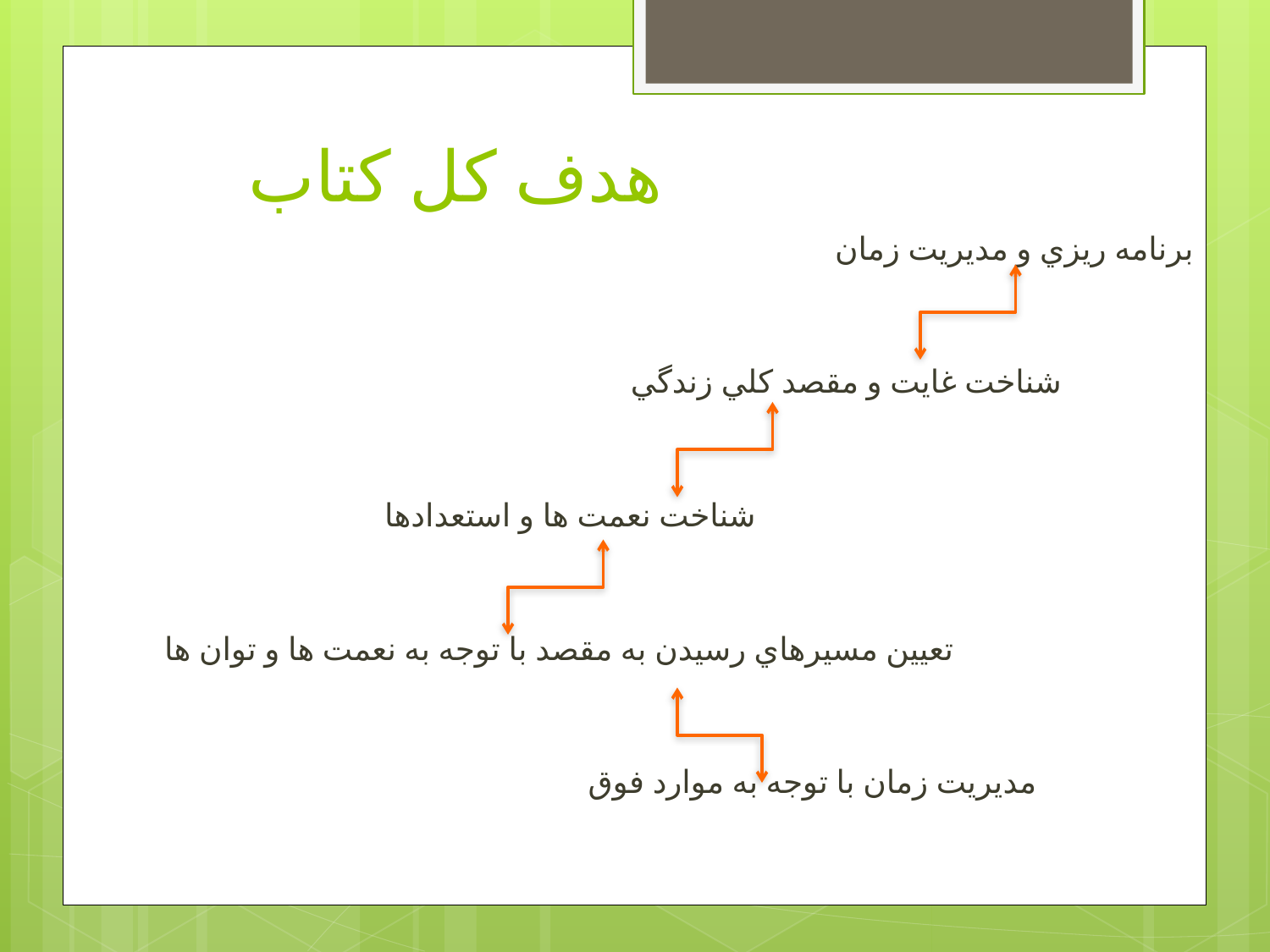

# هدف کل کتاب
برنامه ريزي و مديريت زمان

                شناخت غايت و مقصد کلي زندگي

                                                     شناخت نعمت ها و استعدادها

                             تعيين مسيرهاي رسيدن به مقصد با توجه به نعمت ها و توان ها

                   مديريت زمان با توجه به موارد فوق